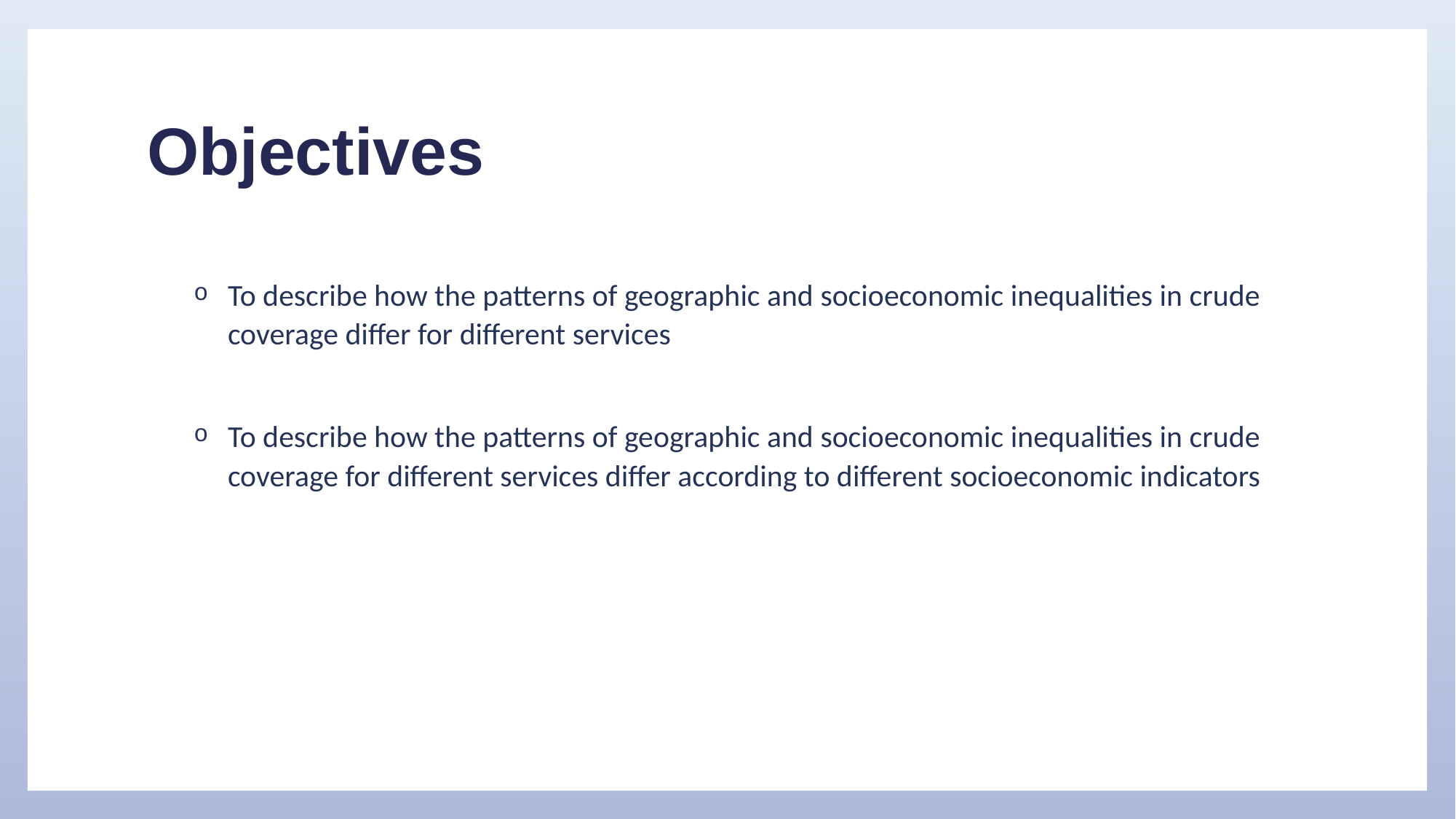

# Objectives

To describe how the patterns of geographic and socioeconomic inequalities in crude coverage differ for different services

To describe how the patterns of geographic and socioeconomic inequalities in crude coverage for different services differ according to different socioeconomic indicators